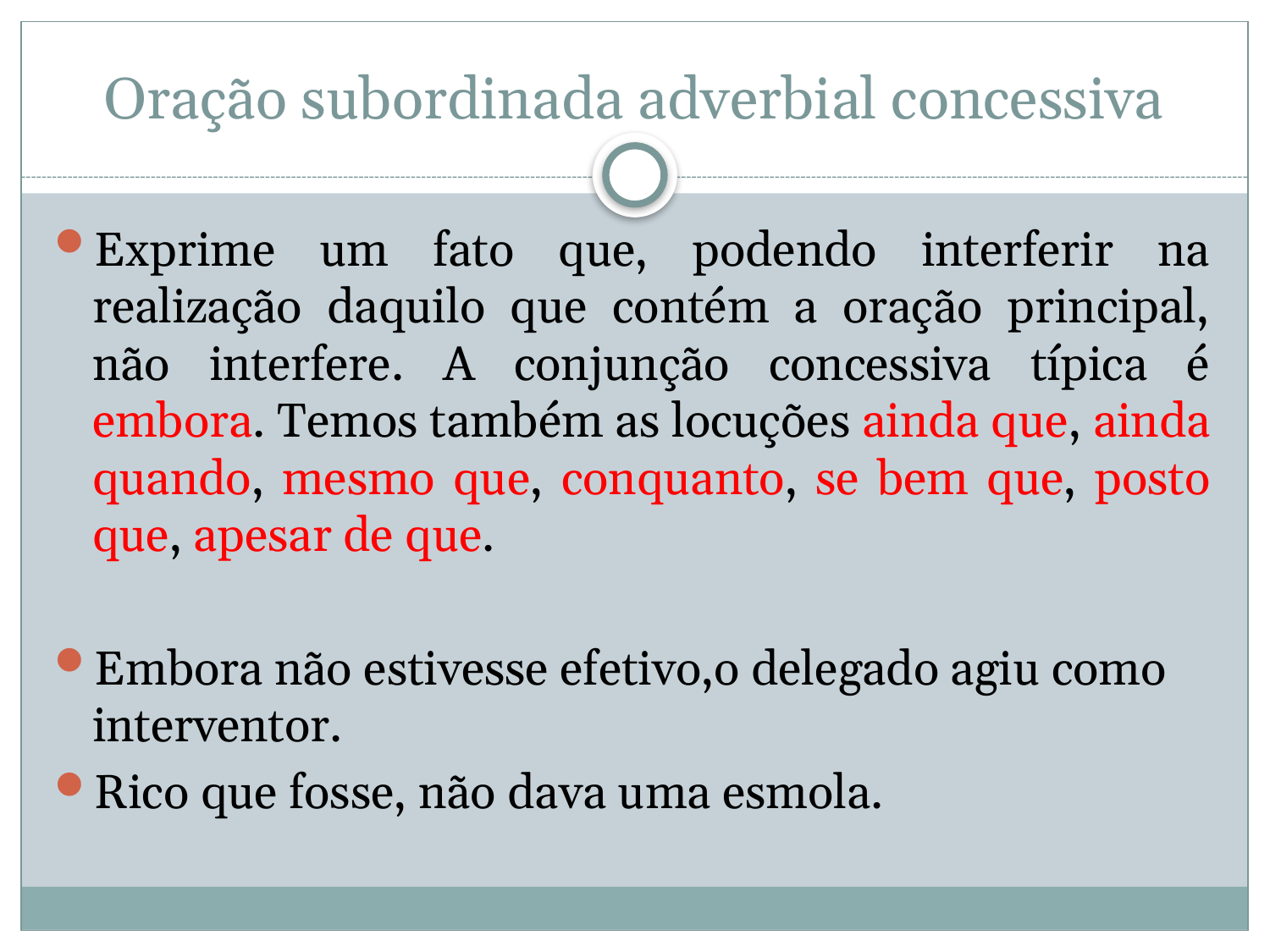

# Oração subordinada adverbial concessiva
Exprime um fato que, podendo interferir na realização daquilo que contém a oração principal, não interfere. A conjunção concessiva típica é embora. Temos também as locuções ainda que, ainda quando, mesmo que, conquanto, se bem que, posto que, apesar de que.

Embora não estivesse efetivo,o delegado agiu como interventor.
Rico que fosse, não dava uma esmola.